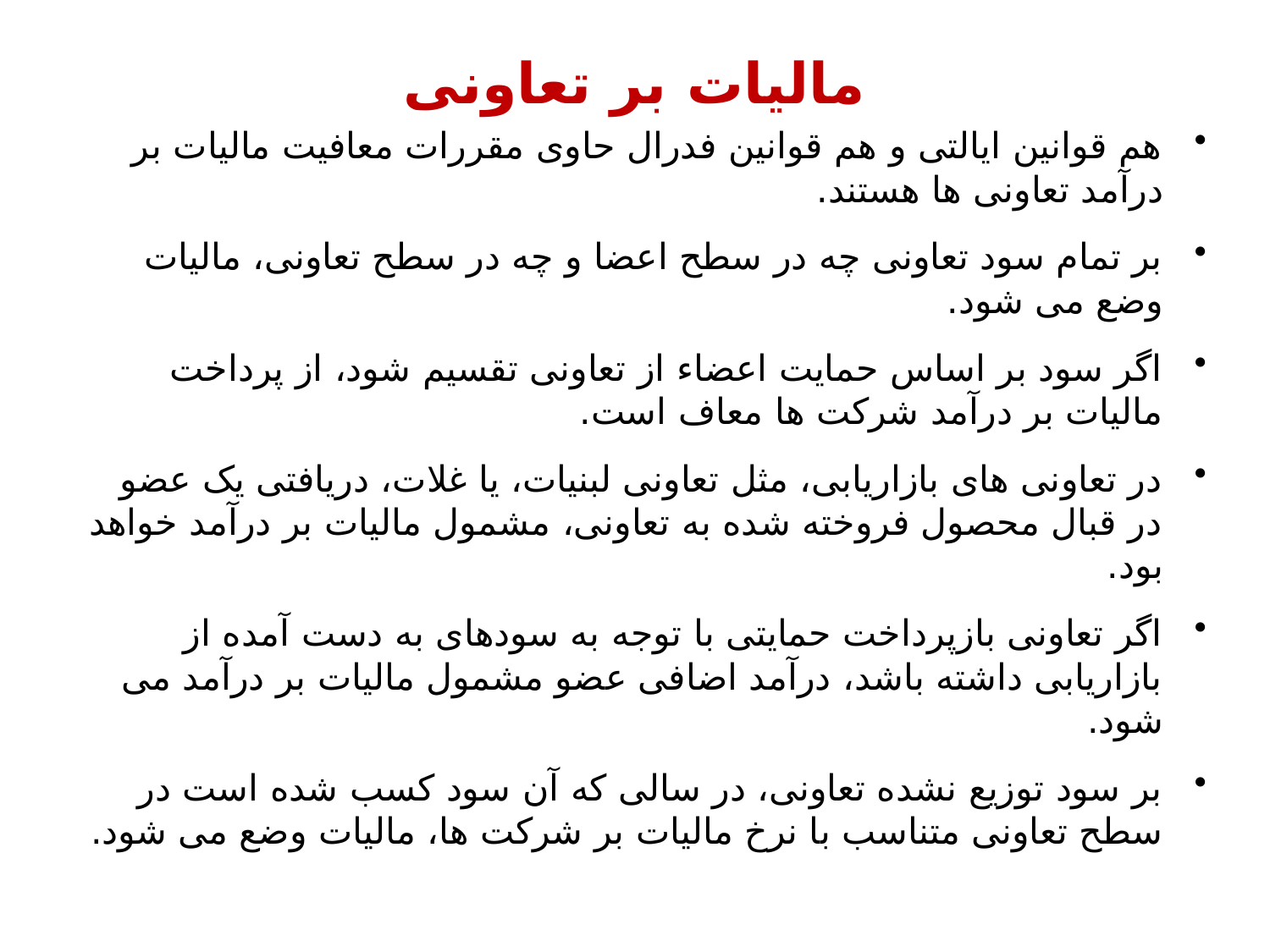

# مالیات بر تعاونی
هم قوانین ایالتی و هم قوانین فدرال حاوی مقررات معافیت مالیات بر درآمد تعاونی ها هستند.
بر تمام سود تعاونی چه در سطح اعضا و چه در سطح تعاونی، مالیات وضع می شود.
اگر سود بر اساس حمایت اعضاء از تعاونی تقسیم شود، از پرداخت مالیات بر درآمد شرکت ها معاف است.
در تعاونی های بازاریابی، مثل تعاونی لبنیات، یا غلات، دریافتی یک عضو در قبال محصول فروخته شده به تعاونی، مشمول مالیات بر درآمد خواهد بود.
اگر تعاونی بازپرداخت حمایتی با توجه به سودهای به دست آمده از بازاریابی داشته باشد، درآمد اضافی عضو مشمول مالیات بر درآمد می شود.
بر سود توزیع نشده تعاونی، در سالی که آن سود کسب شده است در سطح تعاونی متناسب با نرخ مالیات بر شرکت ها، مالیات وضع می شود.